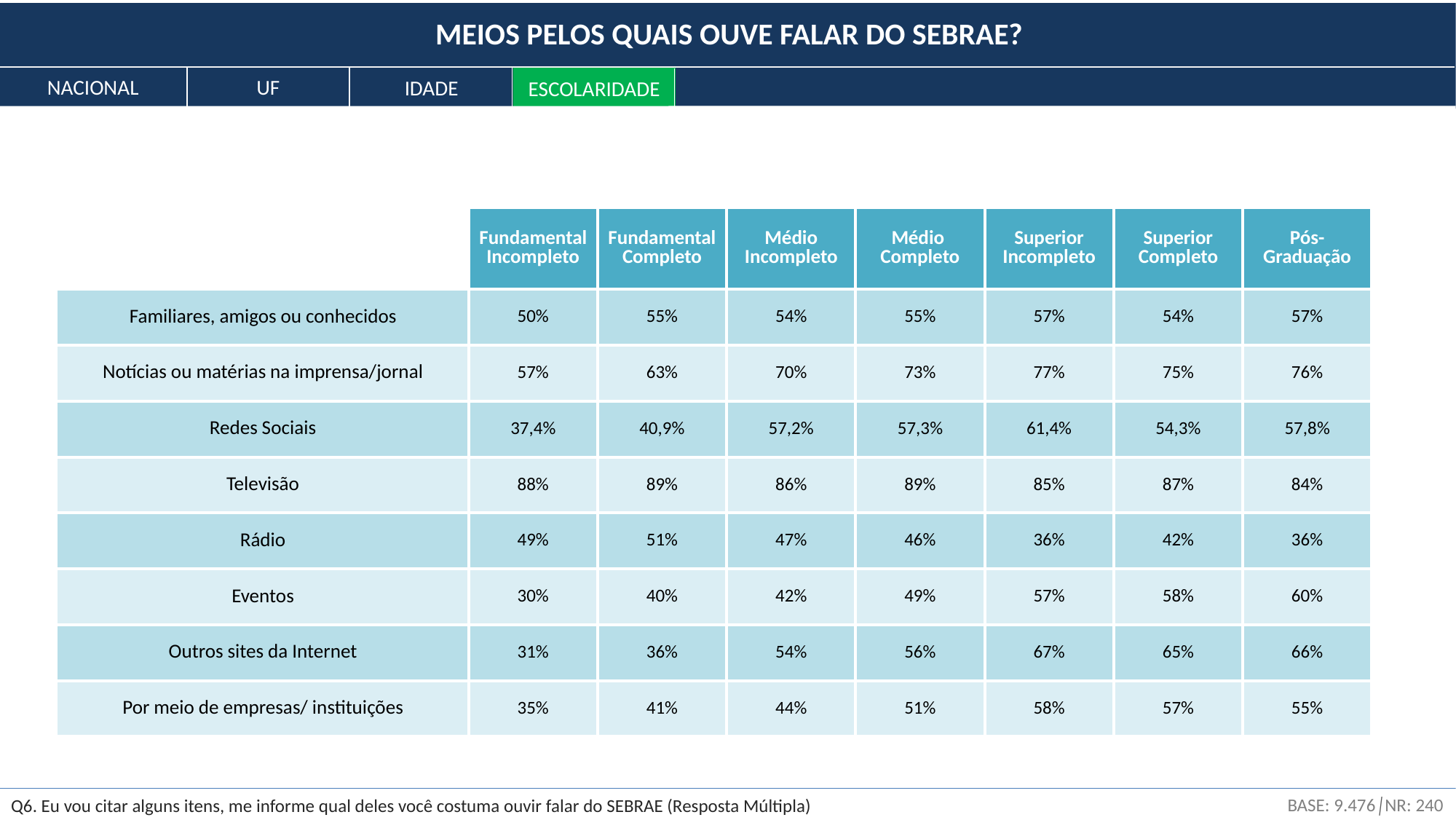

MEIOS PELOS QUAIS OUVE FALAR DO SEBRAE?
NACIONAL
UF
IDADE
ESCOLARIDADE
|  | Fundamental Incompleto | Fundamental Completo | Médio Incompleto | Médio Completo | Superior Incompleto | Superior Completo | Pós- Graduação |
| --- | --- | --- | --- | --- | --- | --- | --- |
| Familiares, amigos ou conhecidos | 50% | 55% | 54% | 55% | 57% | 54% | 57% |
| Notícias ou matérias na imprensa/jornal | 57% | 63% | 70% | 73% | 77% | 75% | 76% |
| Redes Sociais | 37,4% | 40,9% | 57,2% | 57,3% | 61,4% | 54,3% | 57,8% |
| Televisão | 88% | 89% | 86% | 89% | 85% | 87% | 84% |
| Rádio | 49% | 51% | 47% | 46% | 36% | 42% | 36% |
| Eventos | 30% | 40% | 42% | 49% | 57% | 58% | 60% |
| Outros sites da Internet | 31% | 36% | 54% | 56% | 67% | 65% | 66% |
| Por meio de empresas/ instituições | 35% | 41% | 44% | 51% | 58% | 57% | 55% |
BASE: 9.476│NR: 240
Q6. Eu vou citar alguns itens, me informe qual deles você costuma ouvir falar do SEBRAE (Resposta Múltipla)